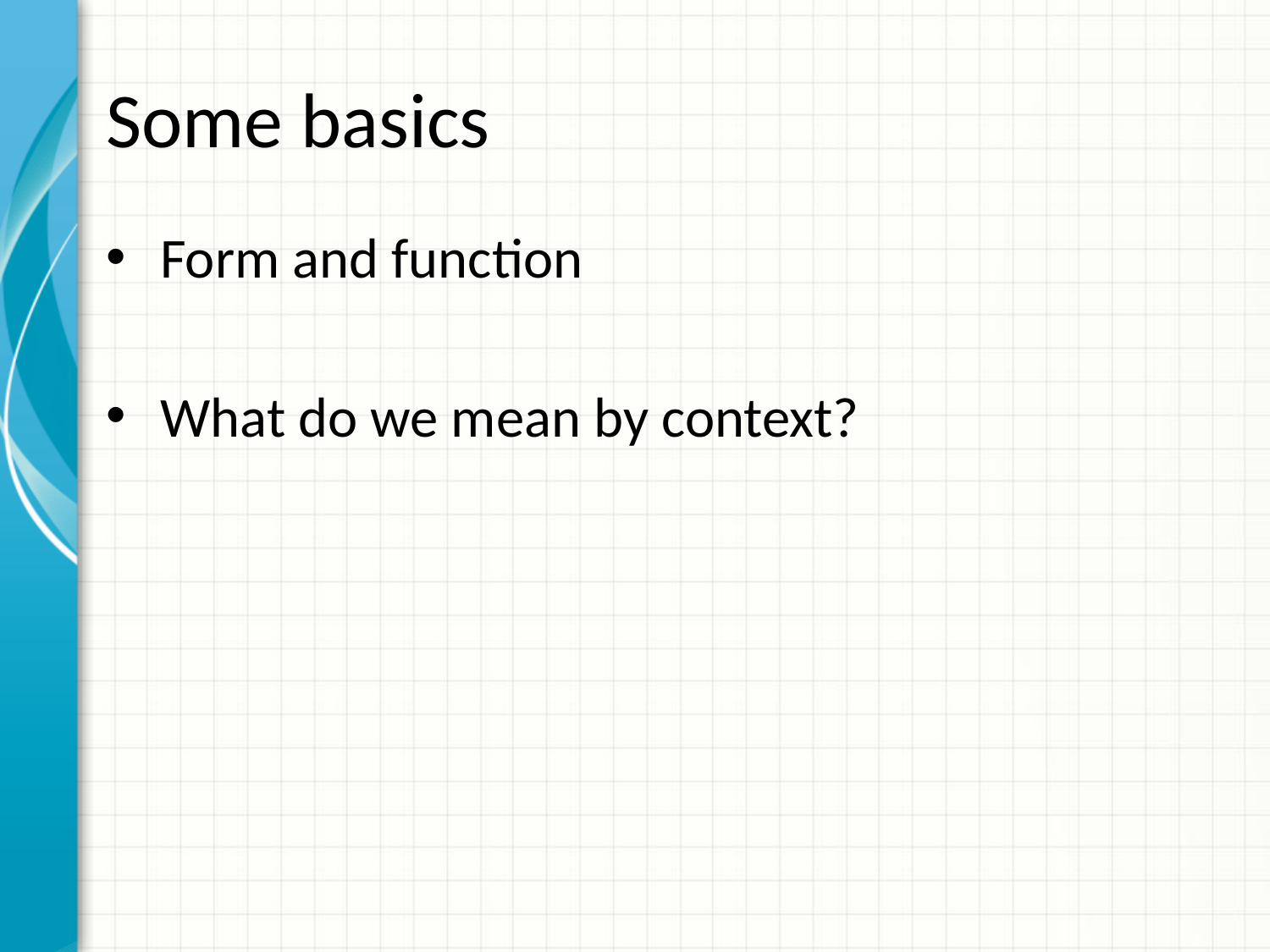

Some basics
Form and function

What do we mean by context?